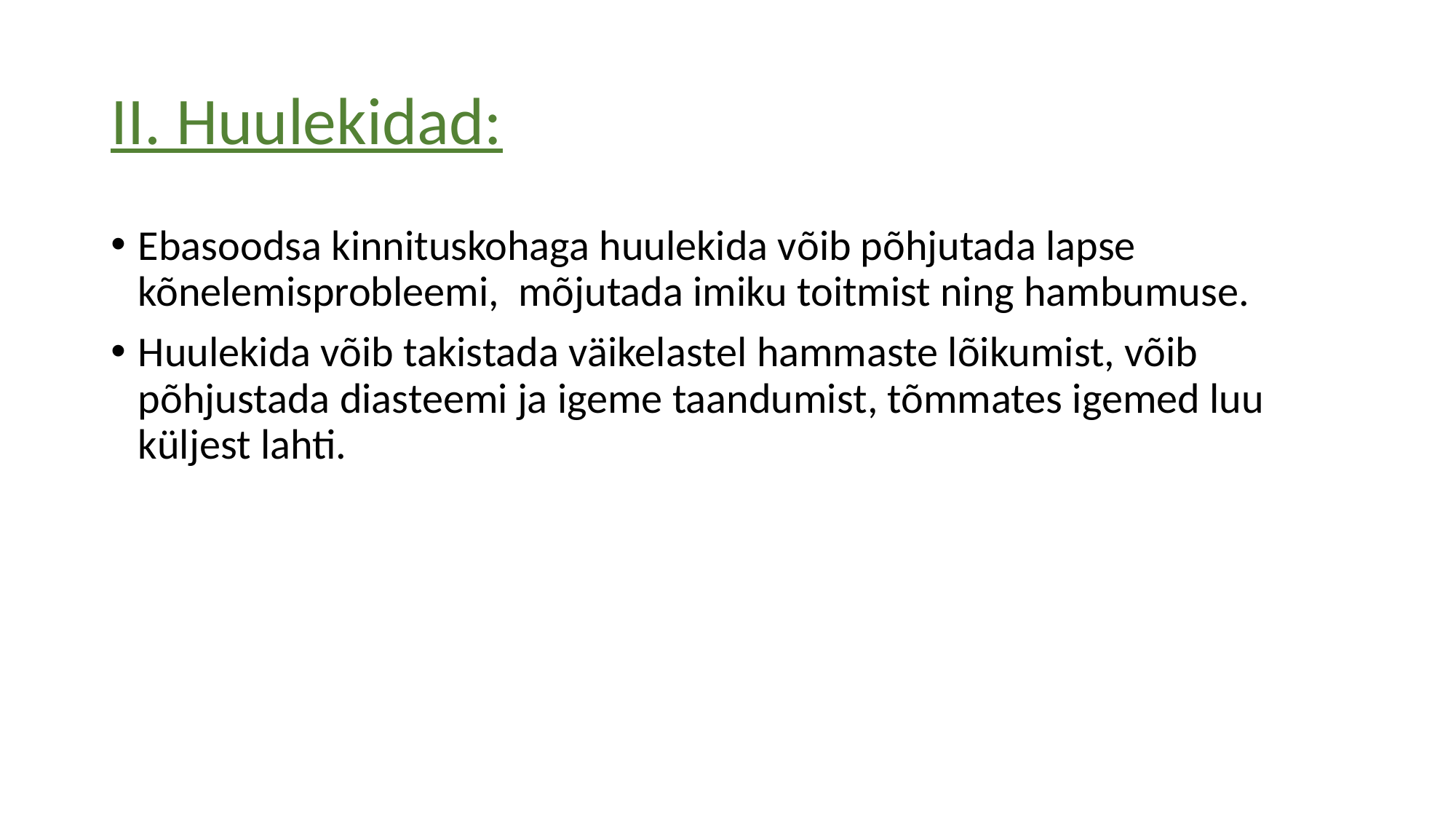

# II. Huulekidad:
Ebasoodsa kinnituskohaga huulekida võib põhjutada lapse kõnelemisprobleemi,  mõjutada imiku toitmist ning hambumuse.
Huulekida võib takistada väikelastel hammaste lõikumist, võib põhjustada diasteemi ja igeme taandumist, tõmmates igemed luu küljest lahti.